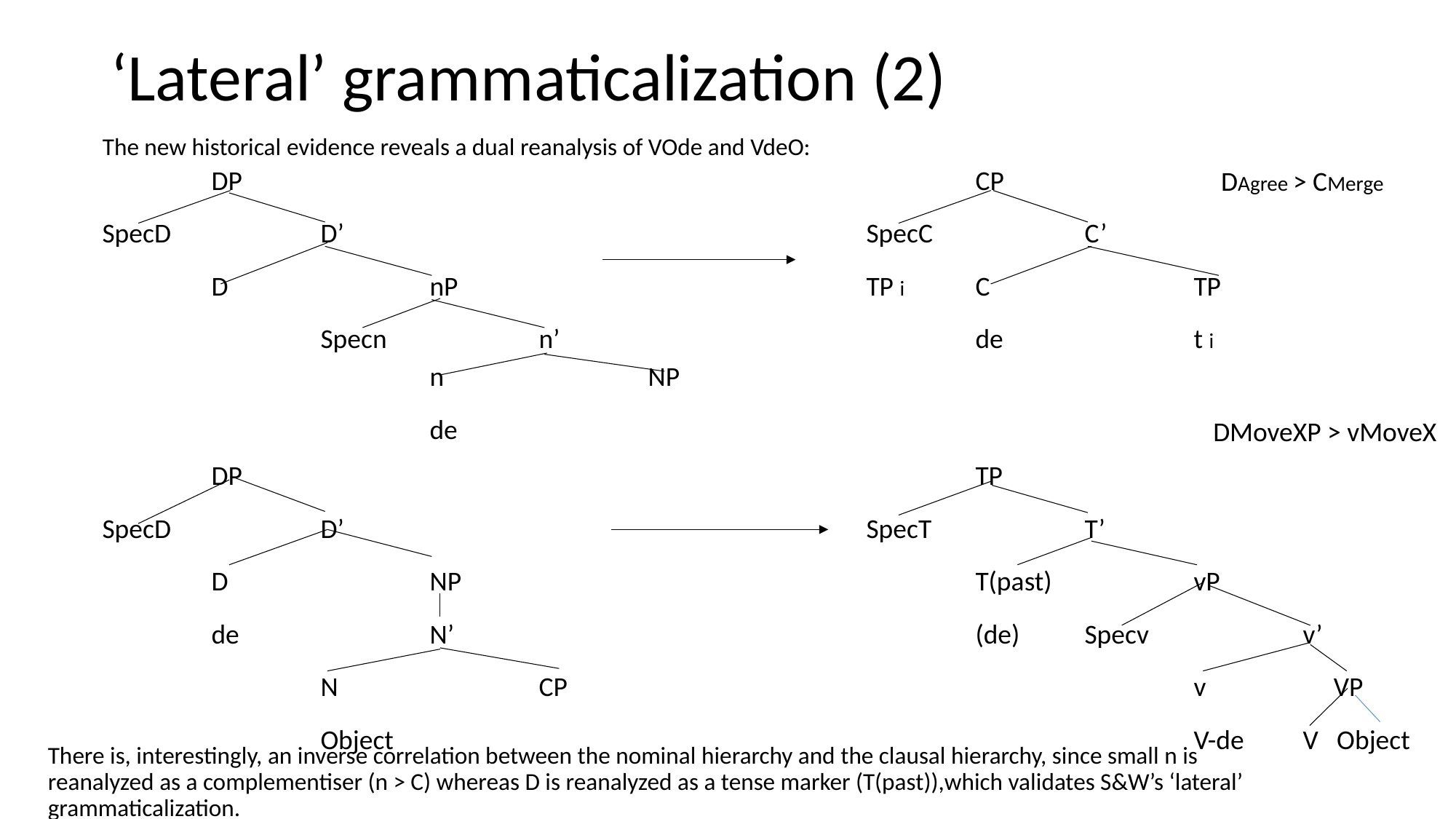

# ‘Lateral’ grammaticalization (2)
The new historical evidence reveals a dual reanalysis of VOde and VdeO:
	DP							CP
SpecD		D’					SpecC		C’
	D		nP				TP i	C		TP
		Specn		n’				de		t i				n		NP
			de
DAgree > CMerge
DMoveXP > vMoveX
	DP							TP
SpecD		D’					SpecT		T’
	D		NP					T(past)		vP
	de		N’					(de)	Specv		v’
		N		CP						v	     VP
		Object								V-de	V   Object
There is, interestingly, an inverse correlation between the nominal hierarchy and the clausal hierarchy, since small n is reanalyzed as a complementiser (n > C) whereas D is reanalyzed as a tense marker (T(past)),which validates S&W’s ‘lateral’ grammaticalization.